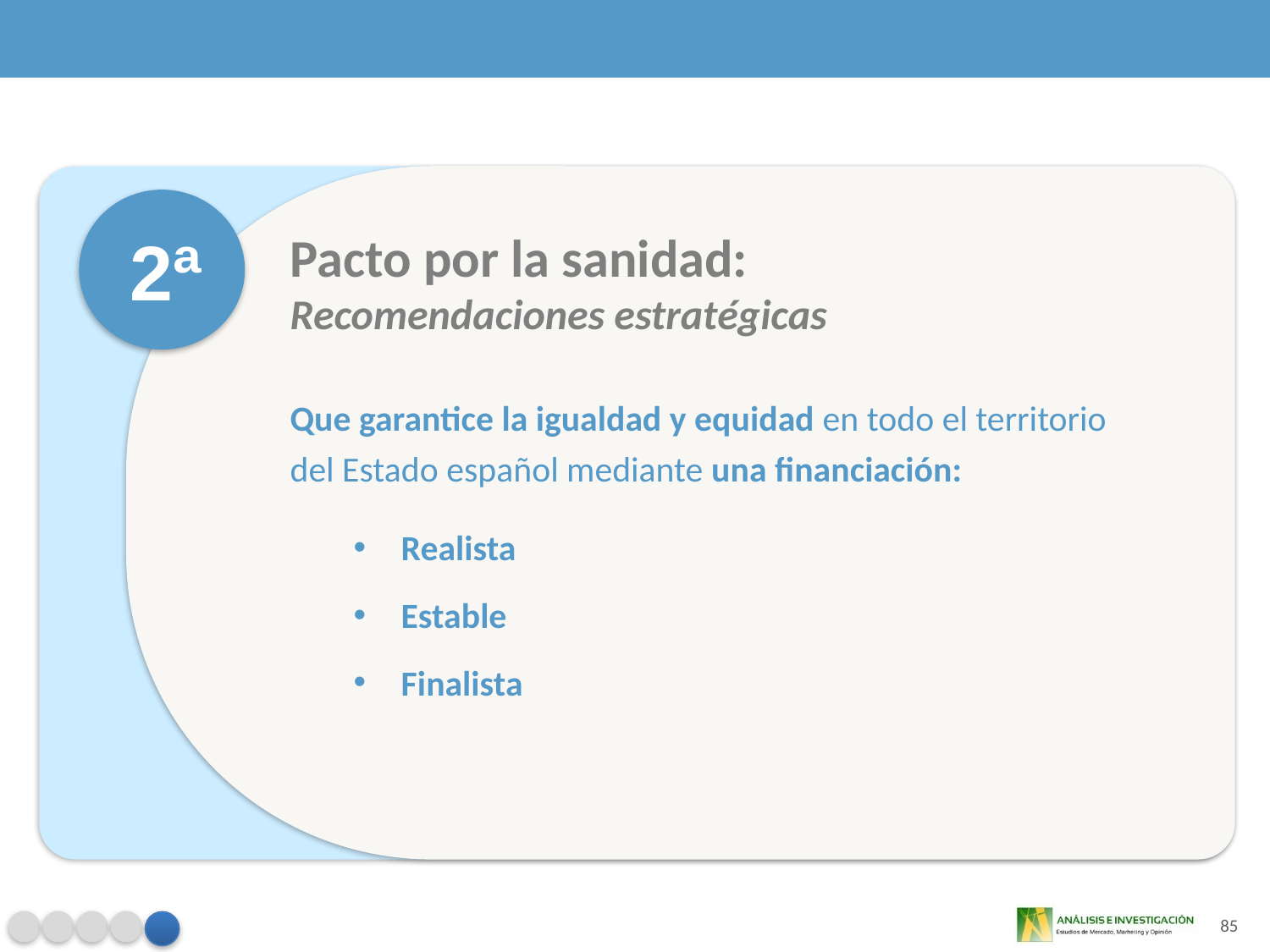

2ª
Pacto por la sanidad:
Recomendaciones estratégicas
Que garantice la igualdad y equidad en todo el territorio del Estado español mediante una financiación:
Realista
Estable
Finalista